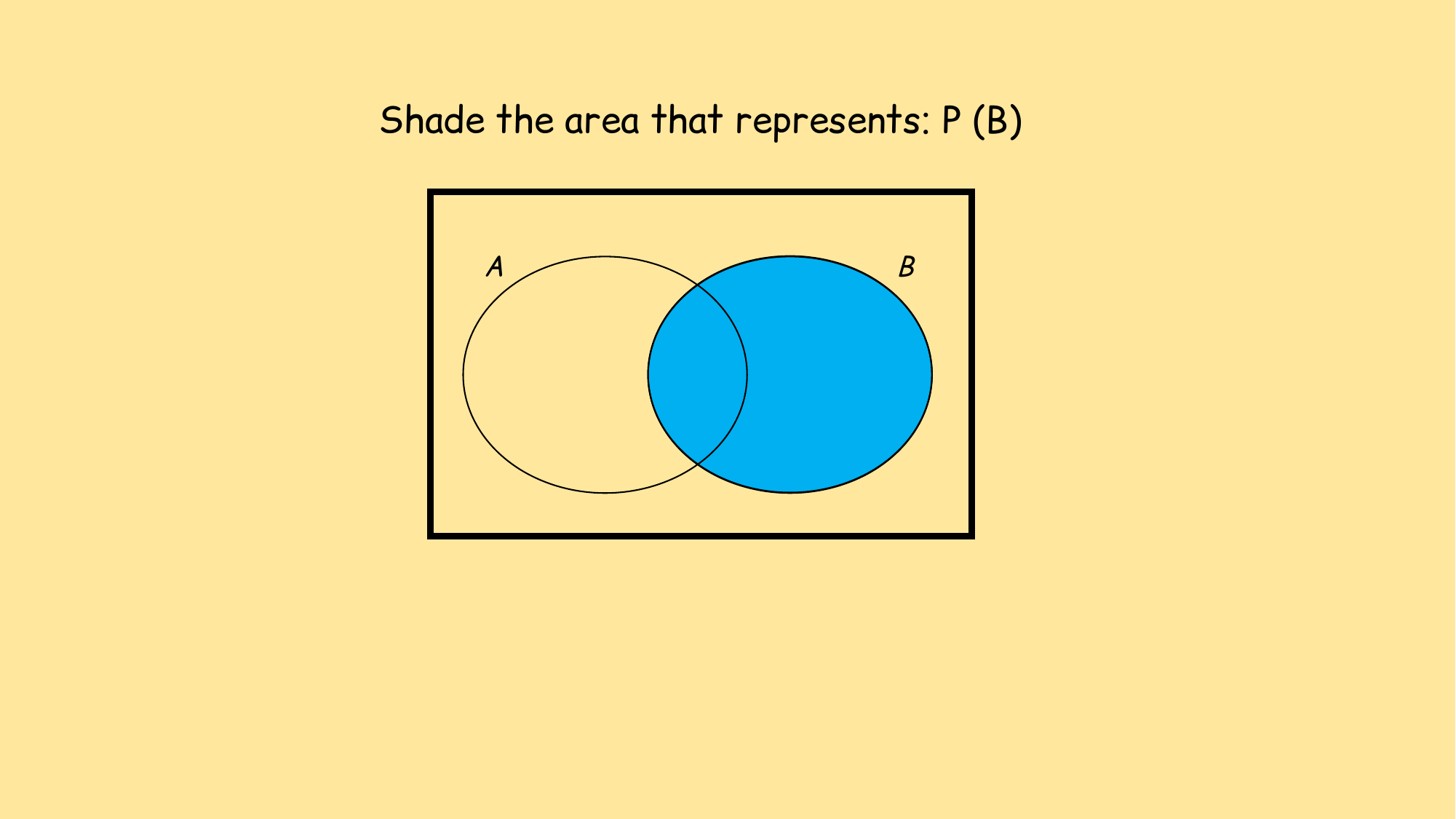

Shade the area that represents: P (B)

A
B